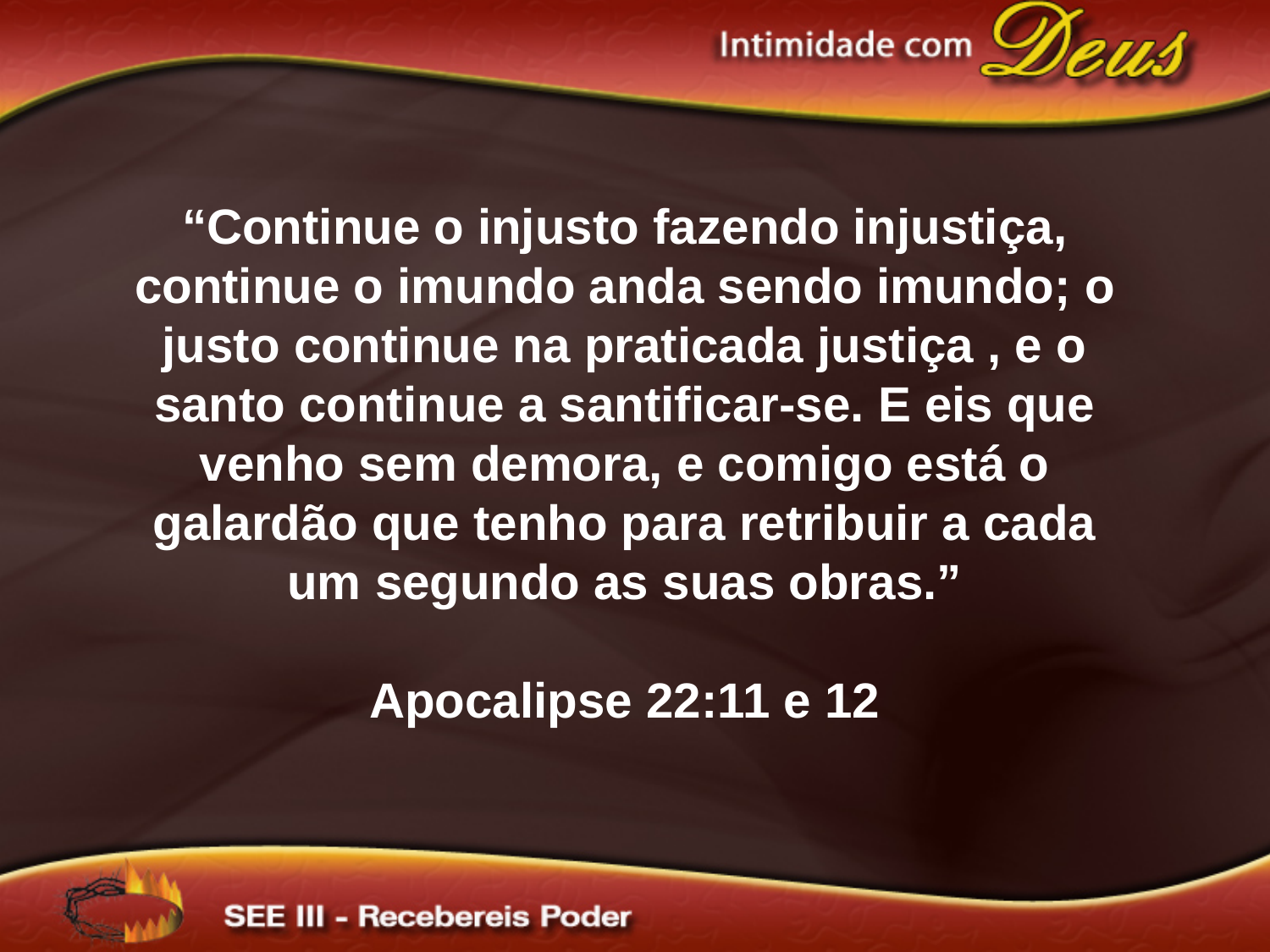

“Continue o injusto fazendo injustiça, continue o imundo anda sendo imundo; o justo continue na praticada justiça , e o santo continue a santificar-se. E eis que venho sem demora, e comigo está o galardão que tenho para retribuir a cada um segundo as suas obras.”

Apocalipse 22:11 e 12